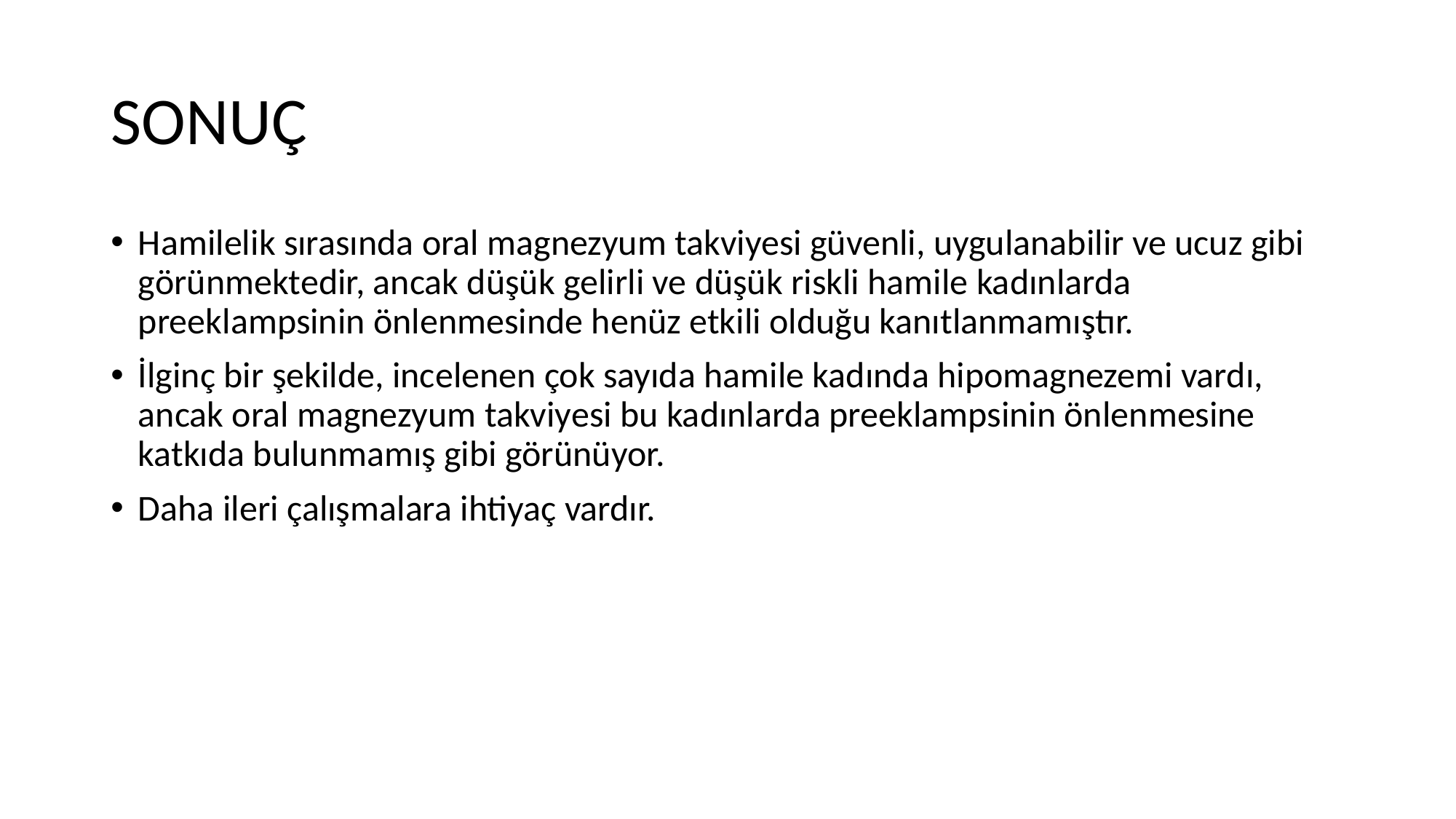

# SONUÇ
Hamilelik sırasında oral magnezyum takviyesi güvenli, uygulanabilir ve ucuz gibi görünmektedir, ancak düşük gelirli ve düşük riskli hamile kadınlarda preeklampsinin önlenmesinde henüz etkili olduğu kanıtlanmamıştır.
İlginç bir şekilde, incelenen çok sayıda hamile kadında hipomagnezemi vardı, ancak oral magnezyum takviyesi bu kadınlarda preeklampsinin önlenmesine katkıda bulunmamış gibi görünüyor.
Daha ileri çalışmalara ihtiyaç vardır.